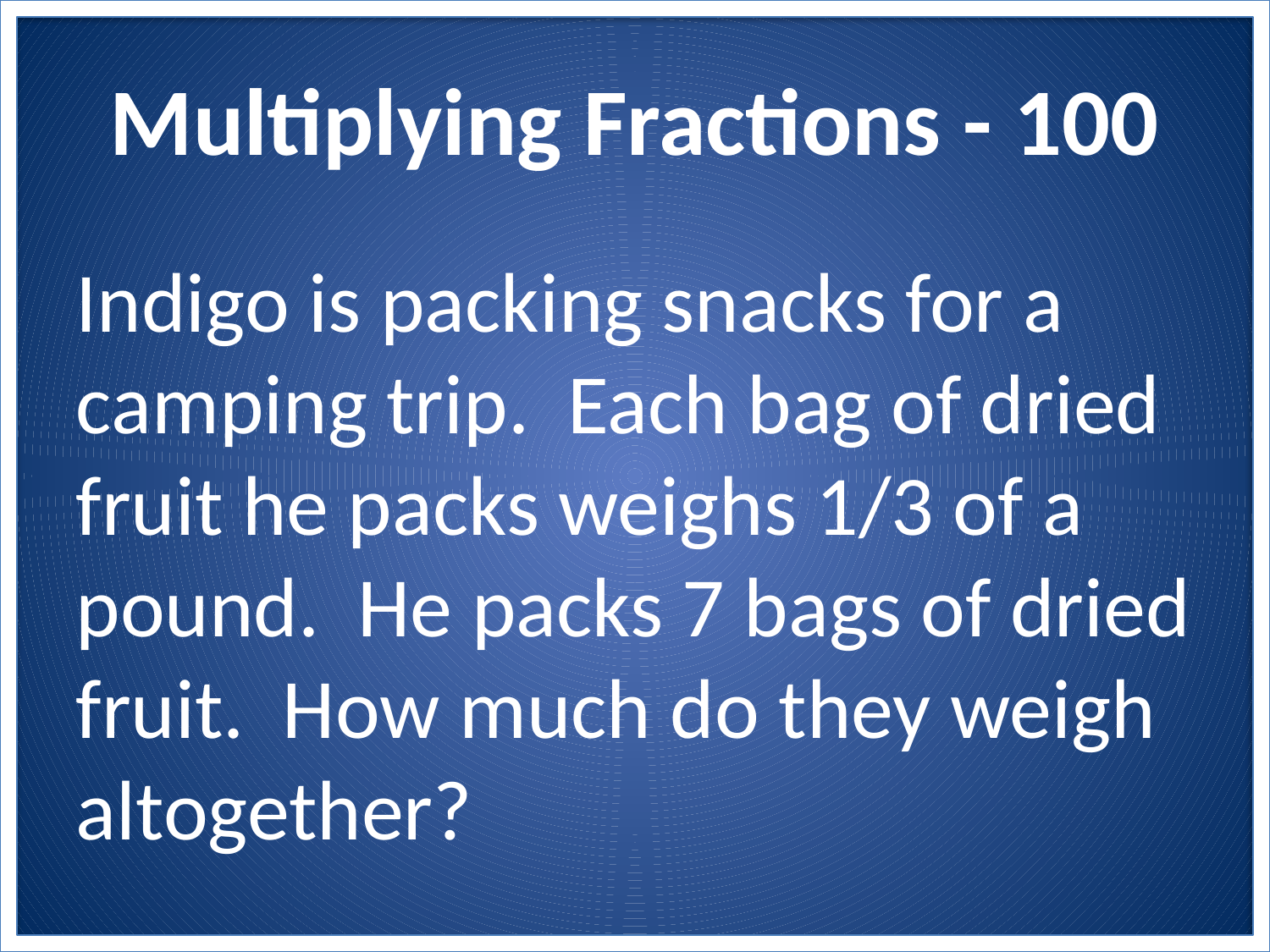

# Multiplying Fractions - 100
Indigo is packing snacks for a camping trip.  Each bag of dried fruit he packs weighs 1/3 of a pound.  He packs 7 bags of dried fruit.  How much do they weigh altogether?